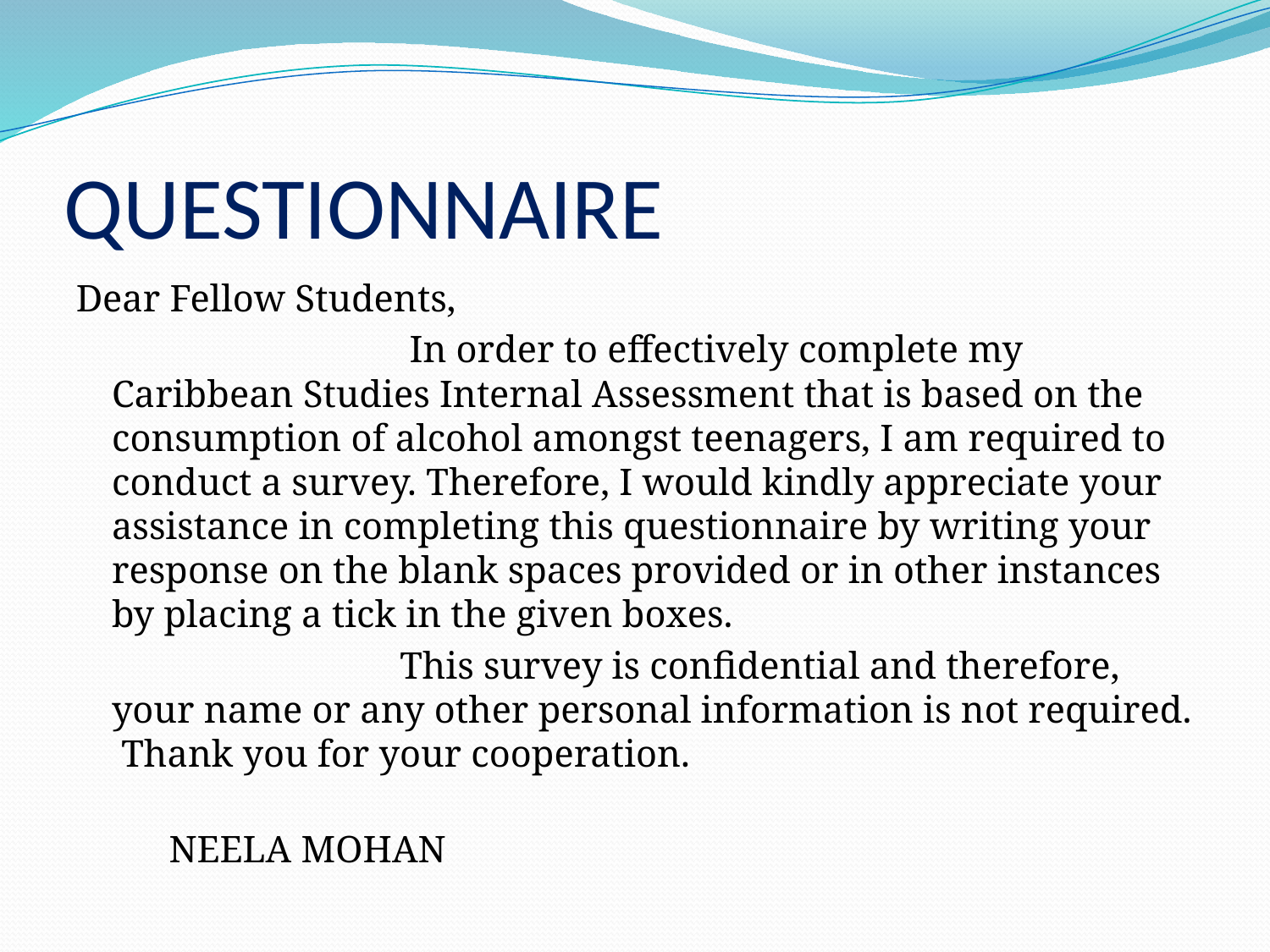

# QUESTIONNAIRE
Dear Fellow Students,
                                   In order to effectively complete my Caribbean Studies Internal Assessment that is based on the consumption of alcohol amongst teenagers, I am required to conduct a survey. Therefore, I would kindly appreciate your assistance in completing this questionnaire by writing your response on the blank spaces provided or in other instances by placing a tick in the given boxes.
                                  This survey is confidential and therefore, your name or any other personal information is not required.  Thank you for your cooperation.
	                     	                                                                                                   NEELA MOHAN